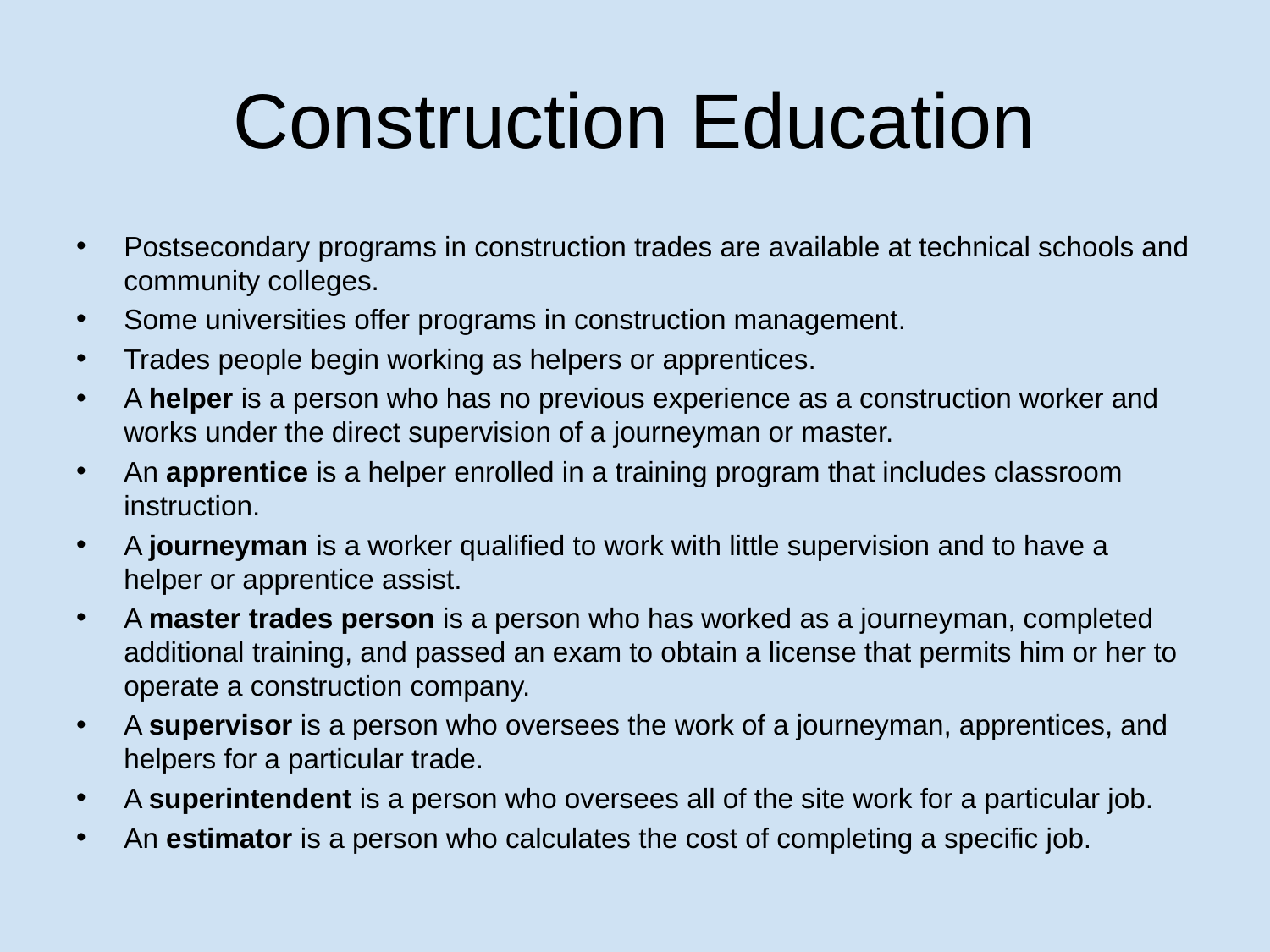

# Construction Education
Postsecondary programs in construction trades are available at technical schools and community colleges.
Some universities offer programs in construction management.
Trades people begin working as helpers or apprentices.
A helper is a person who has no previous experience as a construction worker and works under the direct supervision of a journeyman or master.
An apprentice is a helper enrolled in a training program that includes classroom instruction.
A journeyman is a worker qualified to work with little supervision and to have a helper or apprentice assist.
A master trades person is a person who has worked as a journeyman, completed additional training, and passed an exam to obtain a license that permits him or her to operate a construction company.
A supervisor is a person who oversees the work of a journeyman, apprentices, and helpers for a particular trade.
A superintendent is a person who oversees all of the site work for a particular job.
An estimator is a person who calculates the cost of completing a specific job.